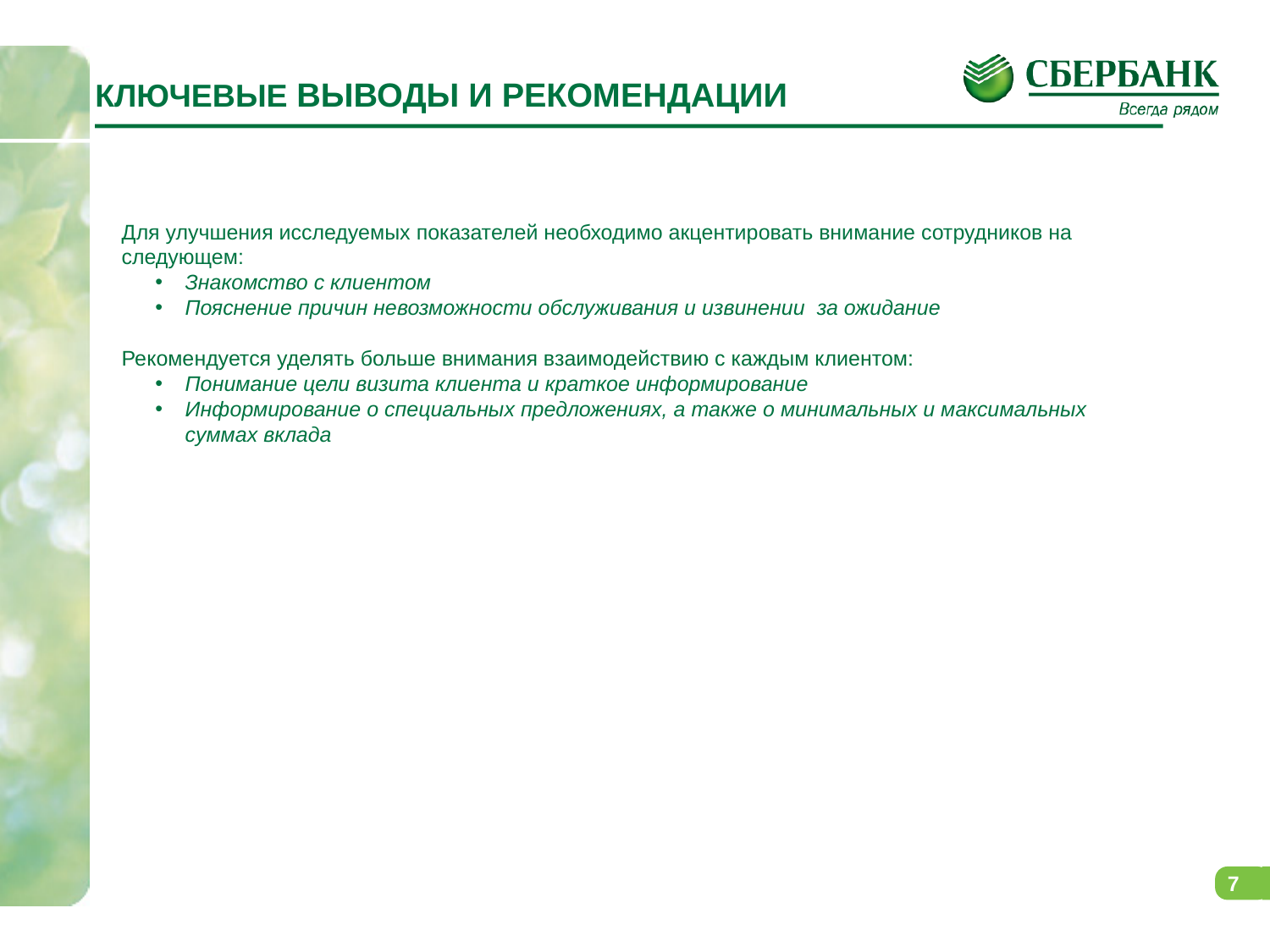

КЛЮЧЕВЫЕ ВЫВОДЫ И РЕКОМЕНДАЦИИ

Для улучшения исследуемых показателей необходимо акцентировать внимание сотрудников на следующем:
Знакомство с клиентом
Пояснение причин невозможности обслуживания и извинении  за ожидание

Рекомендуется уделять больше внимания взаимодействию с каждым клиентом:
Понимание цели визита клиента и краткое информирование
Информирование о специальных предложениях, а также о минимальных и максимальных суммах вклада